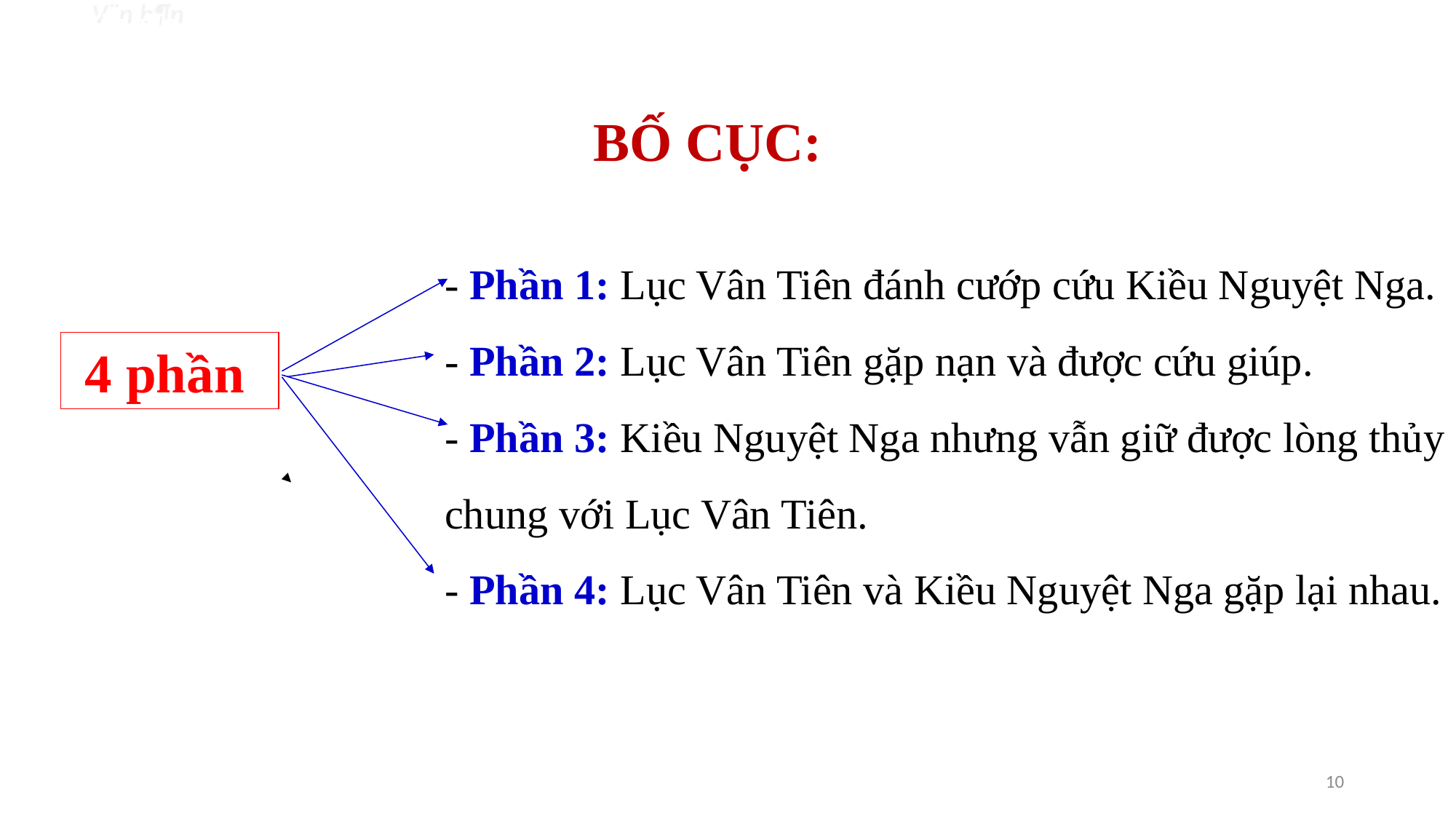

V¨n b¶n
BỐ CỤC:
- Phần 1: Lục Vân Tiên đánh cướp cứu Kiều Nguyệt Nga.
- Phần 2: Lục Vân Tiên gặp nạn và được cứu giúp.
- Phần 3: Kiều Nguyệt Nga nhưng vẫn giữ được lòng thủy chung với Lục Vân Tiên.
- Phần 4: Lục Vân Tiên và Kiều Nguyệt Nga gặp lại nhau.

 4 phần

10